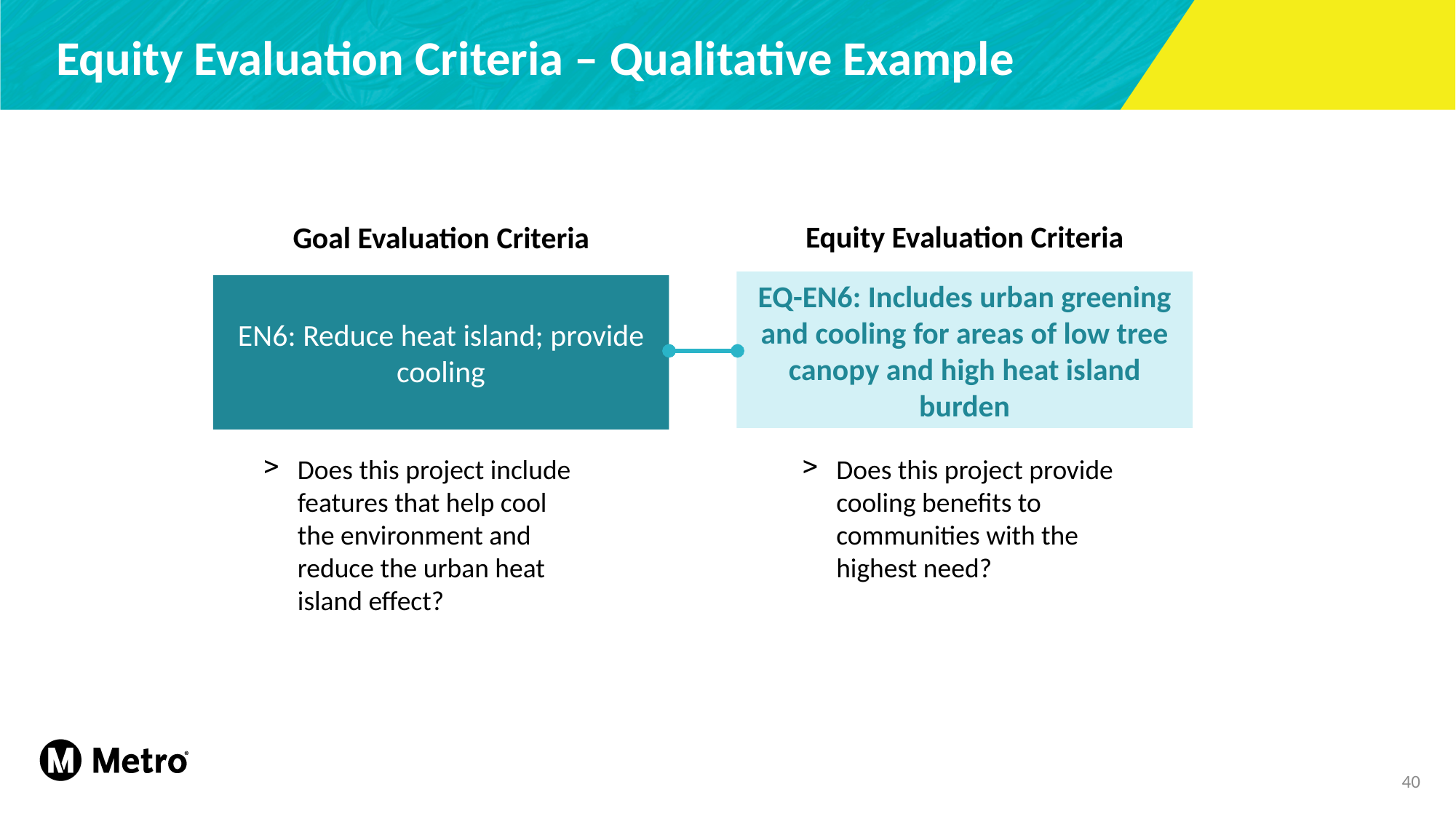

# Equity Evaluation Criteria – Qualitative Example
Equity Evaluation Criteria
Goal Evaluation Criteria
EQ-EN6: Includes urban greening and cooling for areas of low tree canopy and high heat island burden
EN6: Reduce heat island; provide cooling
Does this project include features that help cool the environment and reduce the urban heat island effect?
Does this project provide cooling benefits to communities with the highest need?
40